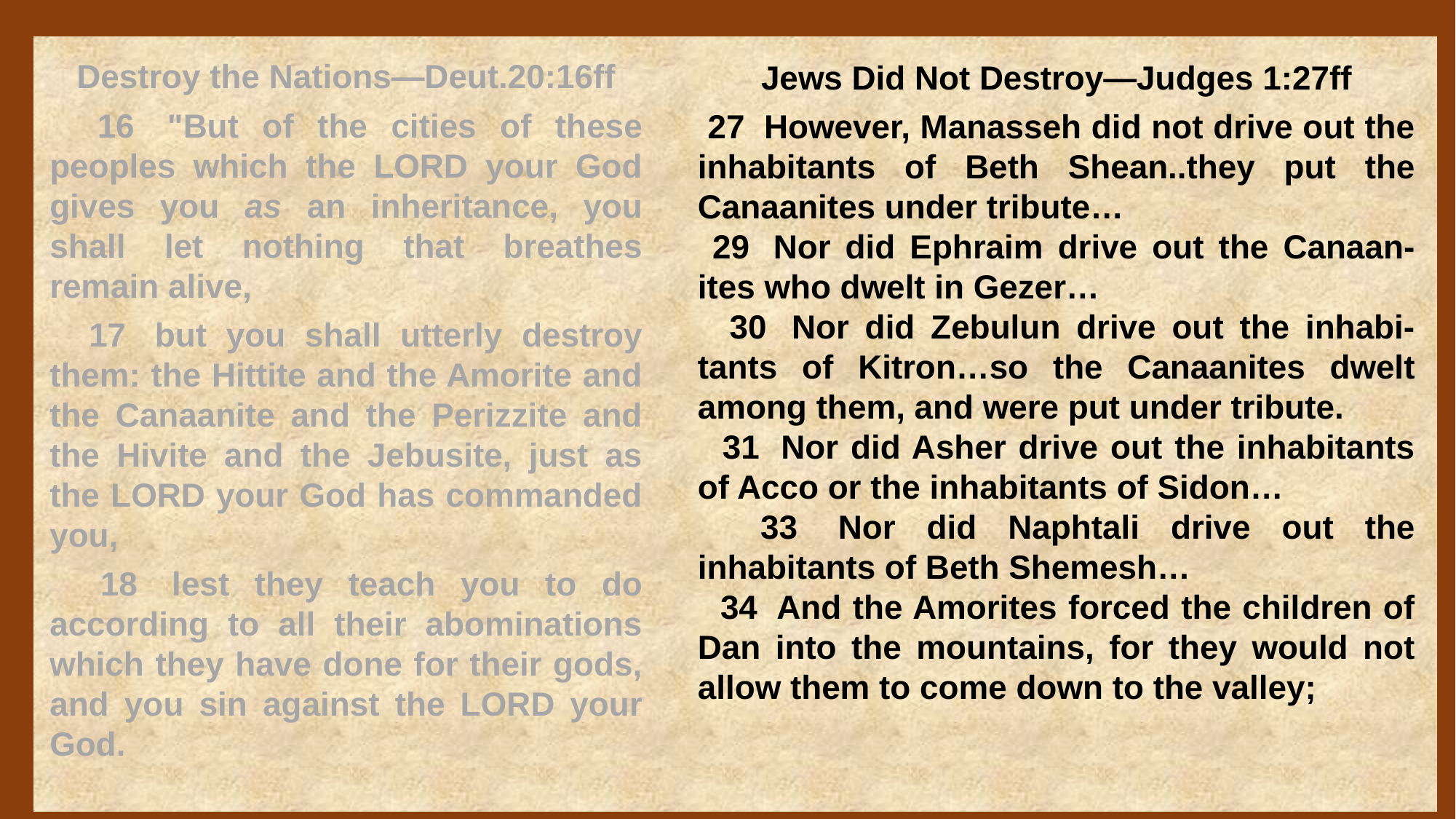

Destroy the Nations—Deut.20:16ff
  16  "But of the cities of these peoples which the LORD your God gives you as an inheritance, you shall let nothing that breathes remain alive,
  17  but you shall utterly destroy them: the Hittite and the Amorite and the Canaanite and the Perizzite and the Hivite and the Jebusite, just as the LORD your God has commanded you,
  18  lest they teach you to do according to all their abominations which they have done for their gods, and you sin against the LORD your God.
Jews Did Not Destroy—Judges 1:27ff
 27  However, Manasseh did not drive out the inhabitants of Beth Shean..they put the Canaanites under tribute…
 29  Nor did Ephraim drive out the Canaan- ites who dwelt in Gezer…
  30  Nor did Zebulun drive out the inhabi- tants of Kitron…so the Canaanites dwelt among them, and were put under tribute.
  31  Nor did Asher drive out the inhabitants of Acco or the inhabitants of Sidon…
  33  Nor did Naphtali drive out the inhabitants of Beth Shemesh…
  34  And the Amorites forced the children of Dan into the mountains, for they would not allow them to come down to the valley;